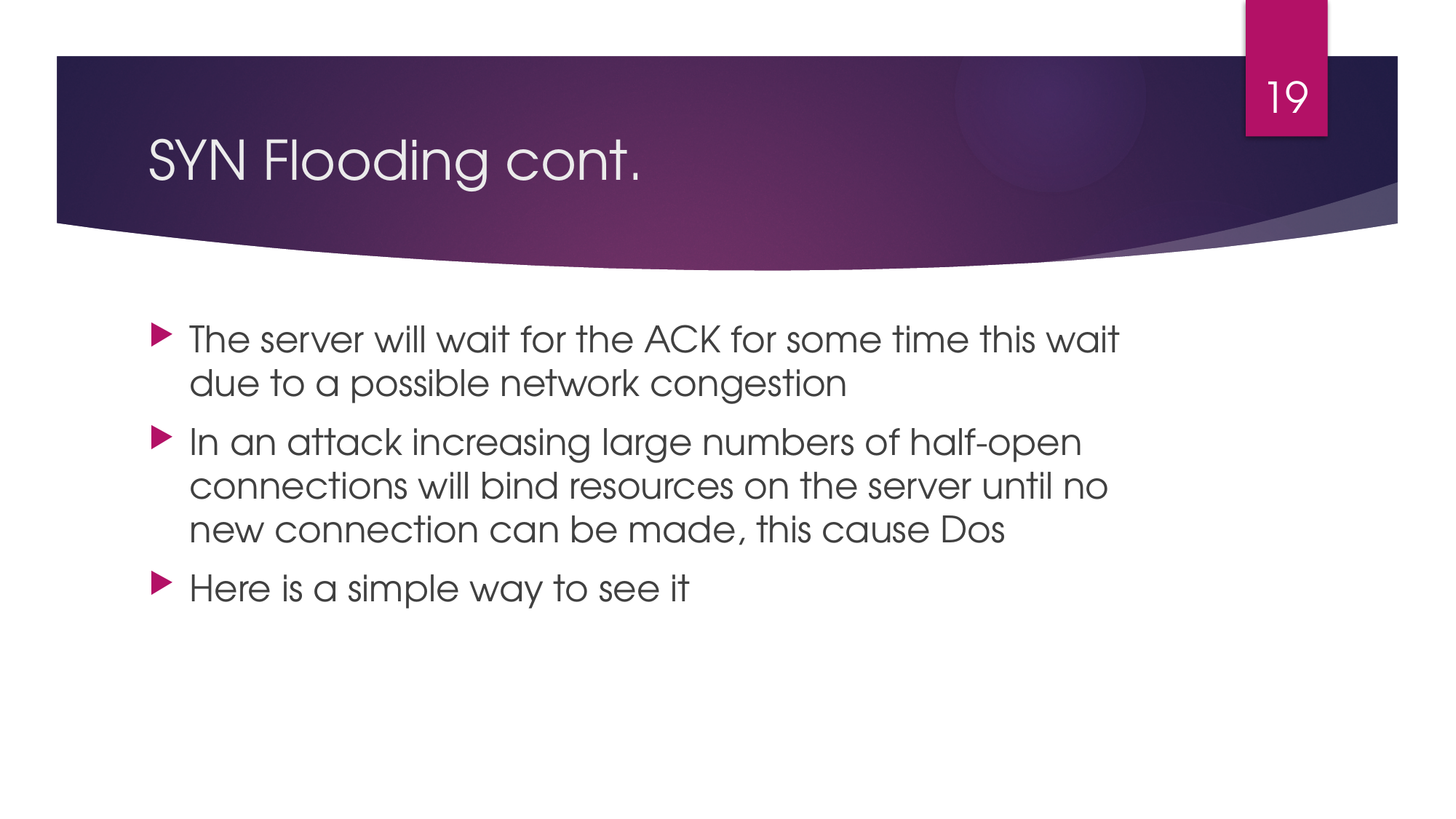

19
# SYN Flooding cont.
The server will wait for the ACK for some time this wait due to a possible network congestion
In an attack increasing large numbers of half-open connections will bind resources on the server until no new connection can be made, this cause Dos
Here is a simple way to see it